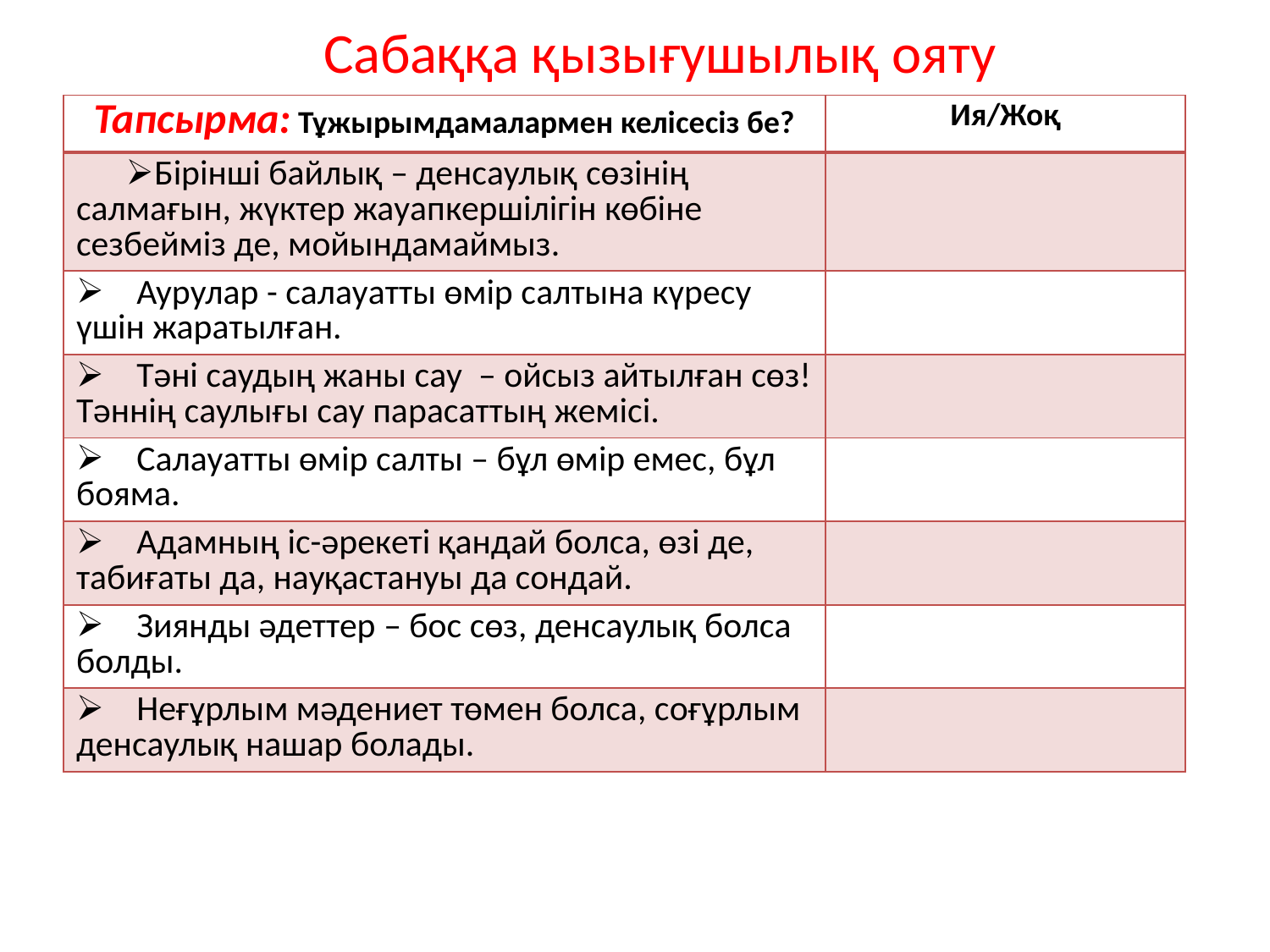

Сабаққа қызығушылық ояту

| Тапсырма: Тұжырымдамалармен келісесіз бе? | Ия/Жоқ |
| --- | --- |
| Бірінші байлық – денсаулық сөзінің салмағын, жүктер жауапкершілігін көбіне сезбейміз де, мойындамаймыз. |  |
| Аурулар - салауатты өмір салтына күресу үшін жаратылған. |  |
| Тәні саудың жаны сау – ойсыз айтылған сөз! Тәннің саулығы сау парасаттың жемісі. |  |
| Салауатты өмір салты – бұл өмір емес, бұл бояма. |  |
| Адамның іс-әрекеті қандай болса, өзі де, табиғаты да, науқастануы да сондай. |  |
| Зиянды әдеттер – бос сөз, денсаулық болса болды. |  |
| Неғұрлым мәдениет төмен болса, соғұрлым денсаулық нашар болады. |  |